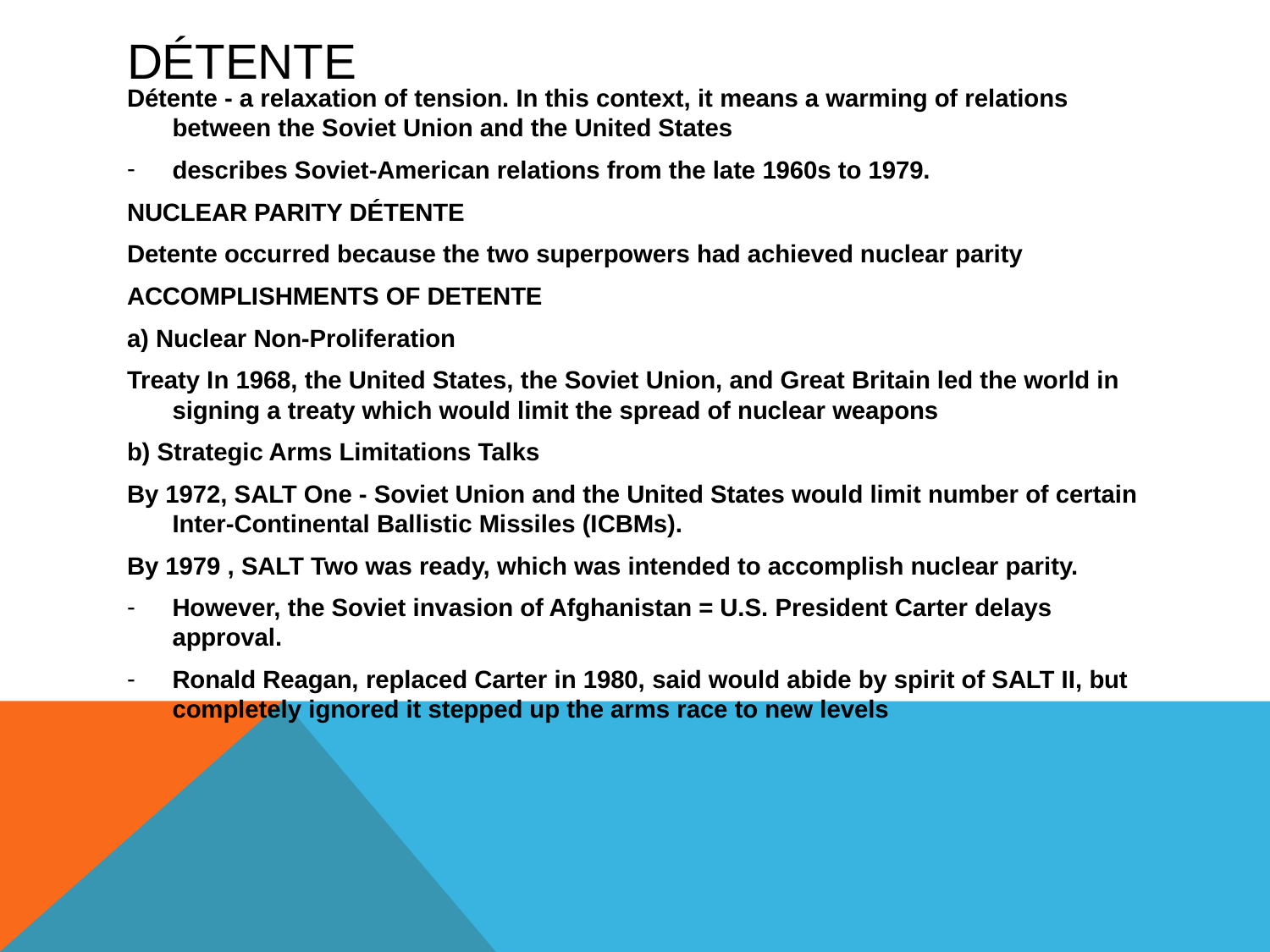

# DÉTENTE
Détente - a relaxation of tension. In this context, it means a warming of relations between the Soviet Union and the United States
describes Soviet-American relations from the late 1960s to 1979.
NUCLEAR PARITY DÉTENTE
Detente occurred because the two superpowers had achieved nuclear parity
ACCOMPLISHMENTS OF DETENTE
a) Nuclear Non-Proliferation
Treaty In 1968, the United States, the Soviet Union, and Great Britain led the world in signing a treaty which would limit the spread of nuclear weapons
b) Strategic Arms Limitations Talks
By 1972, SALT One - Soviet Union and the United States would limit number of certain Inter-Continental Ballistic Missiles (ICBMs).
By 1979 , SALT Two was ready, which was intended to accomplish nuclear parity.
However, the Soviet invasion of Afghanistan = U.S. President Carter delays approval.
Ronald Reagan, replaced Carter in 1980, said would abide by spirit of SALT II, but completely ignored it stepped up the arms race to new levels